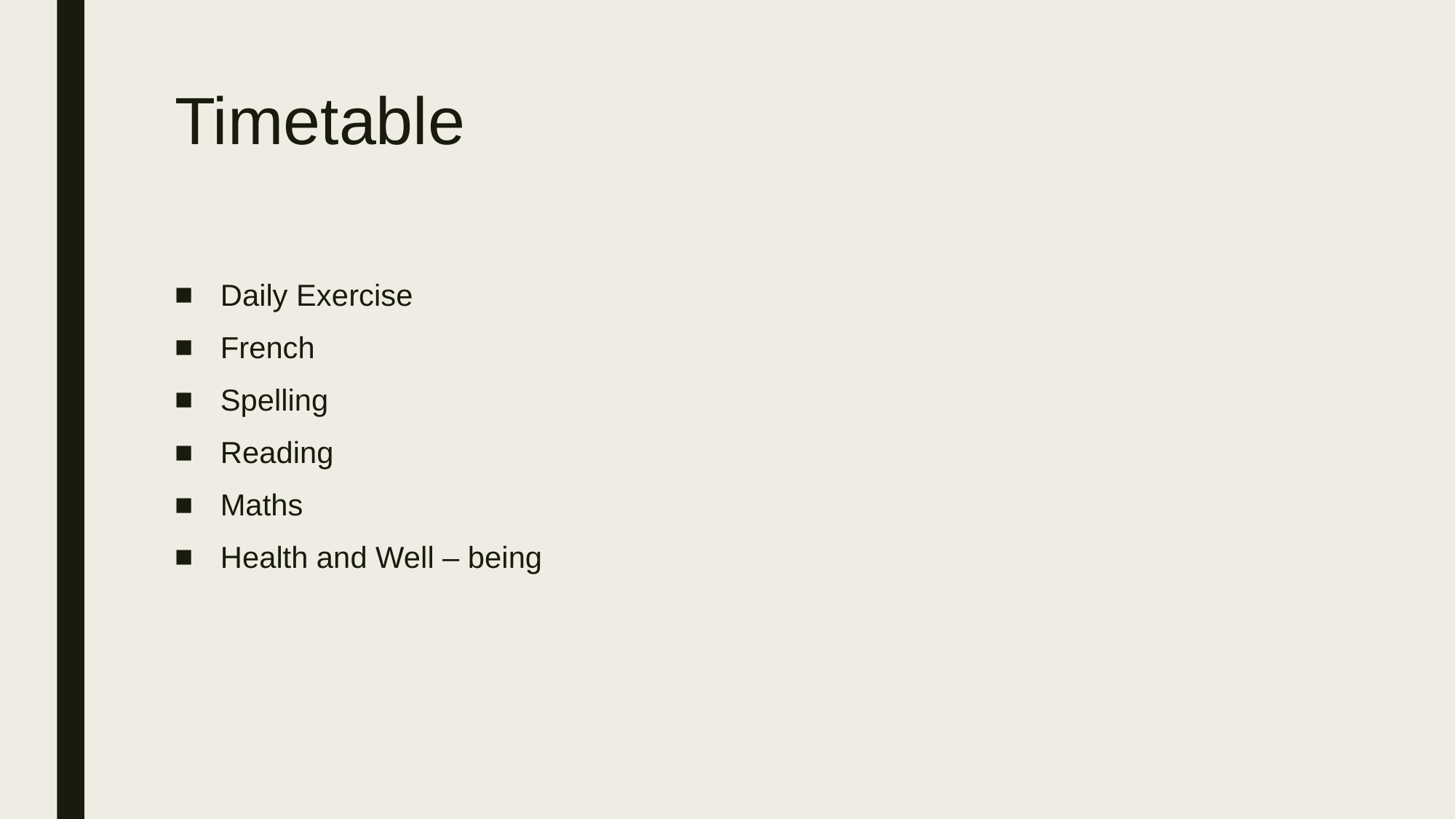

# Timetable
Daily Exercise
French
Spelling
Reading
Maths
Health and Well – being